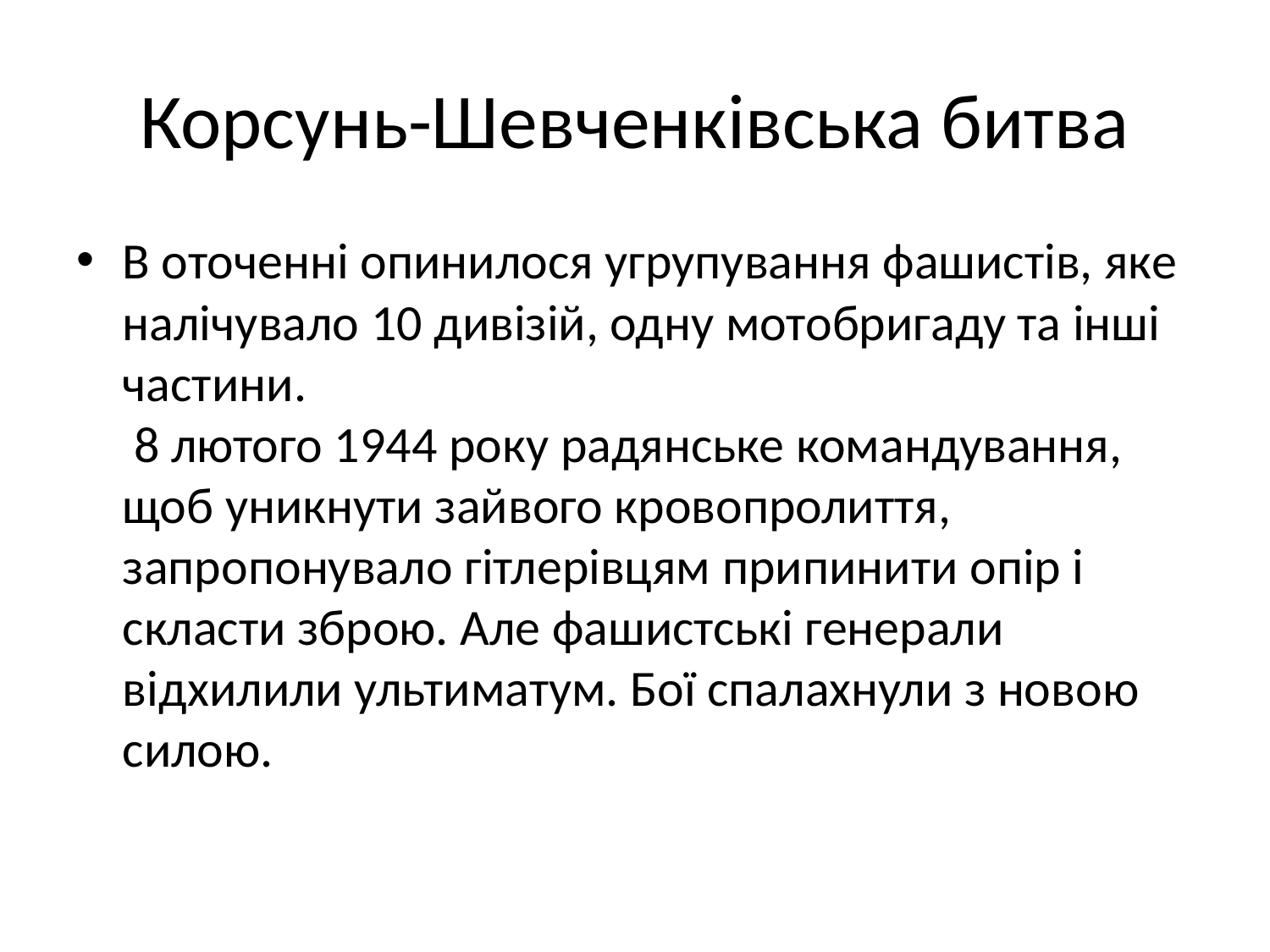

# Корсунь-Шевченківська битва
В оточенні опинилося угрупування фашистів, яке налічувало 10 дивізій, одну мотобригаду та інші частини.
 8 лютого 1944 року радянське командування, щоб уникнути зайвого кровопролиття, запропонувало гітлерівцям припинити опір і скласти зброю. Але фашистські генерали відхилили ультиматум. Бої спалахнули з новою силою.